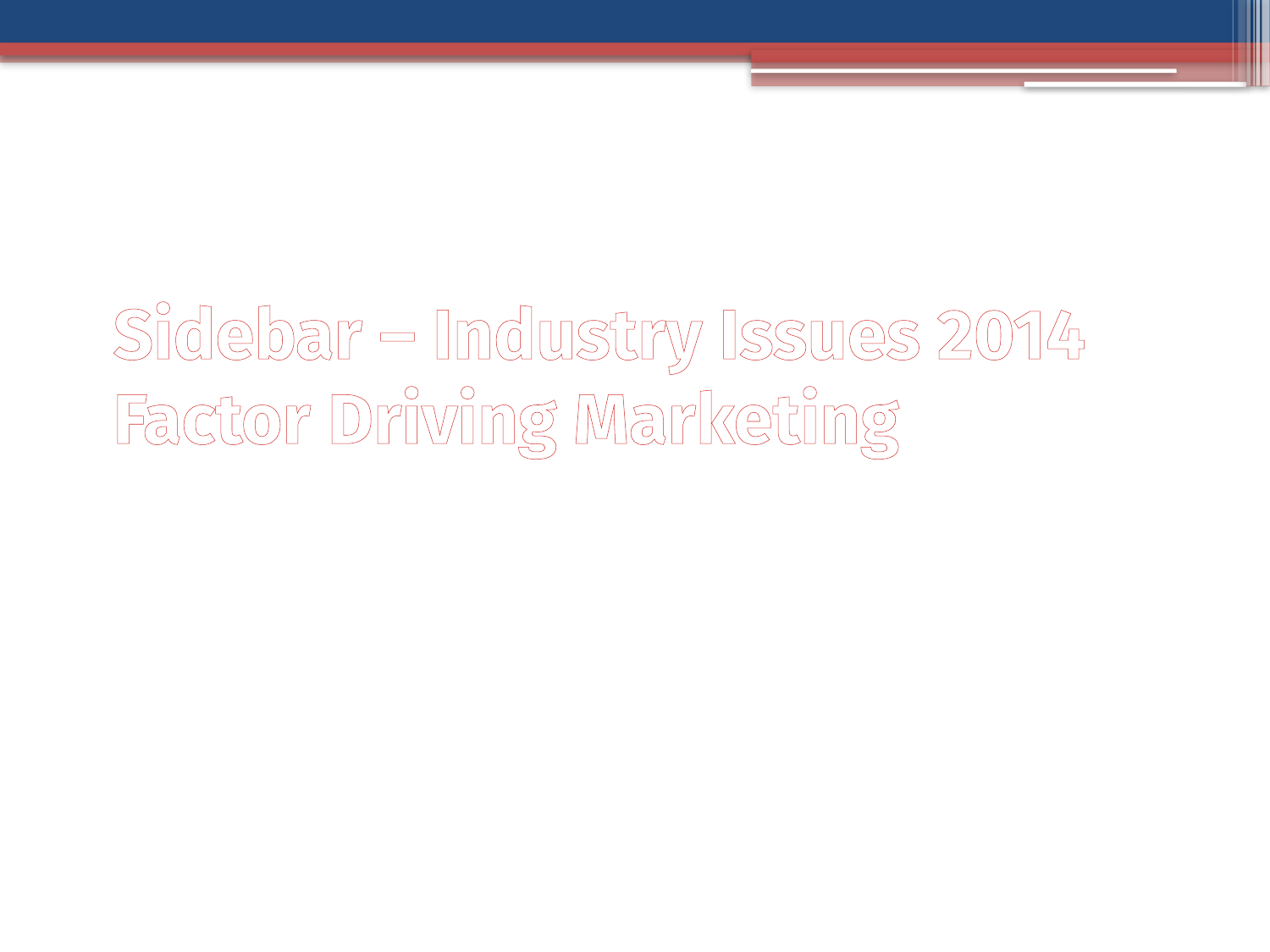

# Sidebar – Industry Issues 2014 Factor Driving Marketing